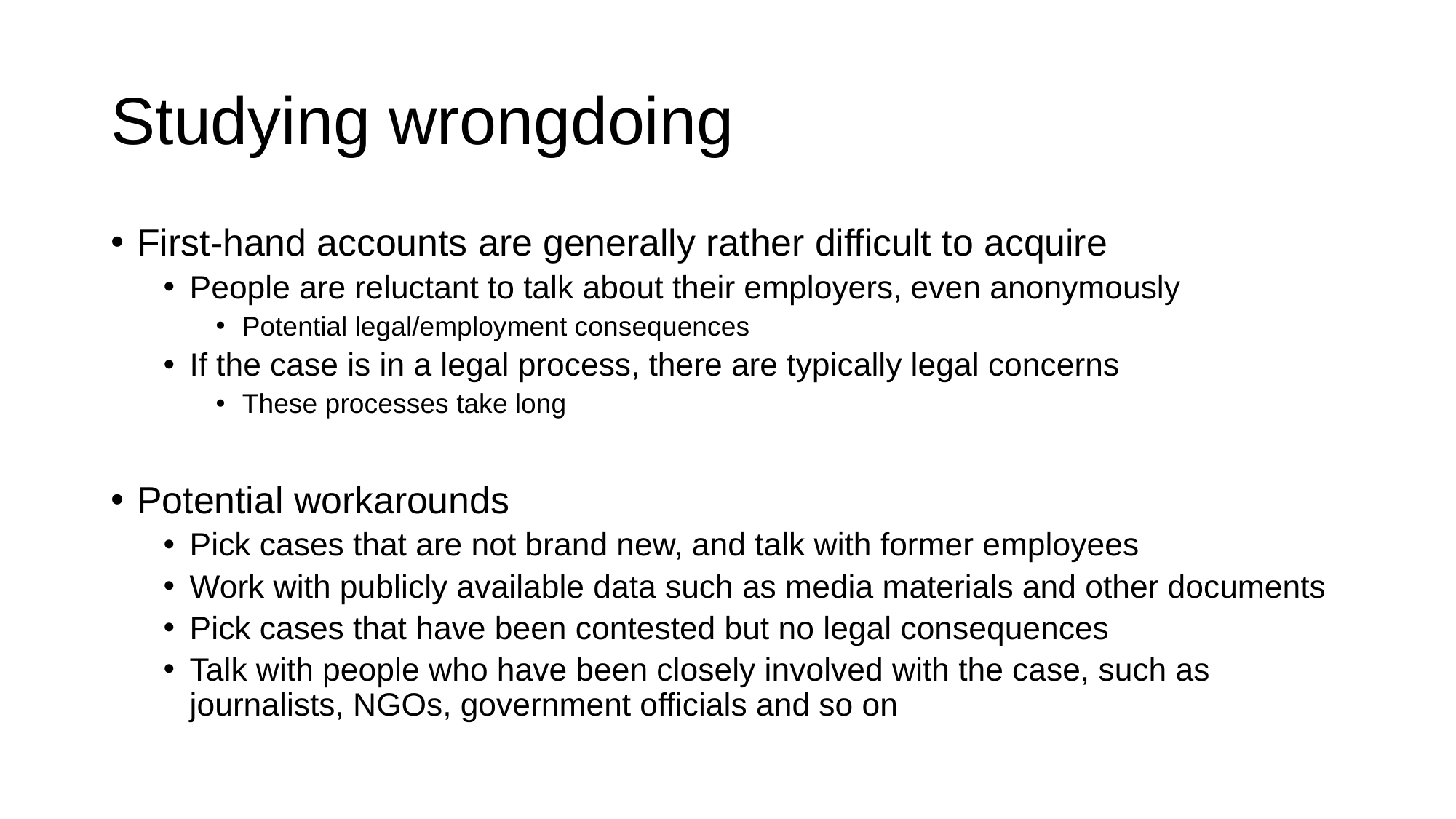

# Studying wrongdoing
First-hand accounts are generally rather difficult to acquire
People are reluctant to talk about their employers, even anonymously
Potential legal/employment consequences
If the case is in a legal process, there are typically legal concerns
These processes take long

Potential workarounds
Pick cases that are not brand new, and talk with former employees
Work with publicly available data such as media materials and other documents
Pick cases that have been contested but no legal consequences
Talk with people who have been closely involved with the case, such as journalists, NGOs, government officials and so on